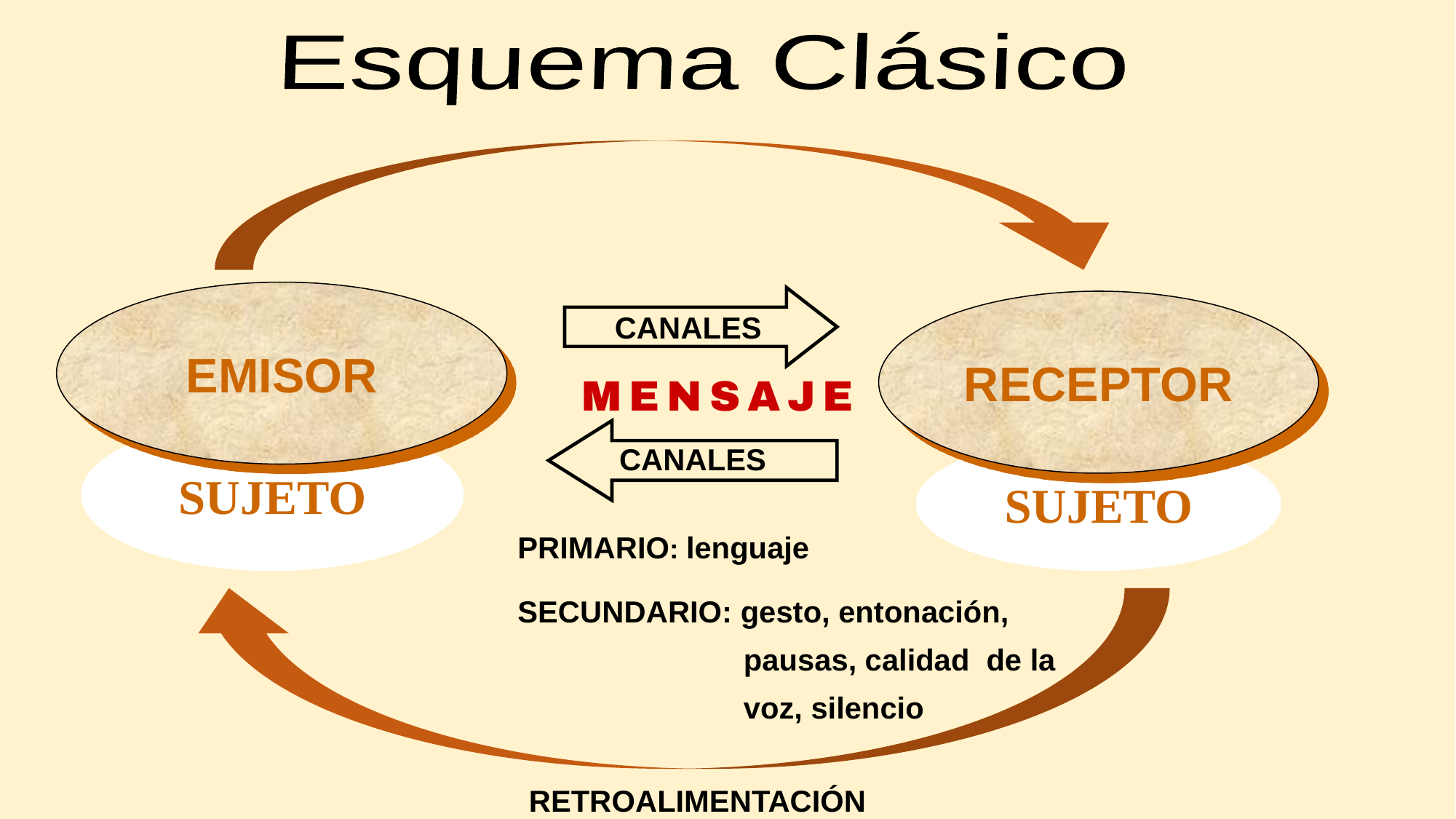

Esquema Clásico

EMISOR
CANALES
RECEPTOR
MENSAJE
SUJETO

CANALES
SUJETO
PRIMARIO: lenguaje

SECUNDARIO: gesto, entonación,
                           pausas, calidad  de la
                           voz, silencio
RETROALIMENTACIÓN